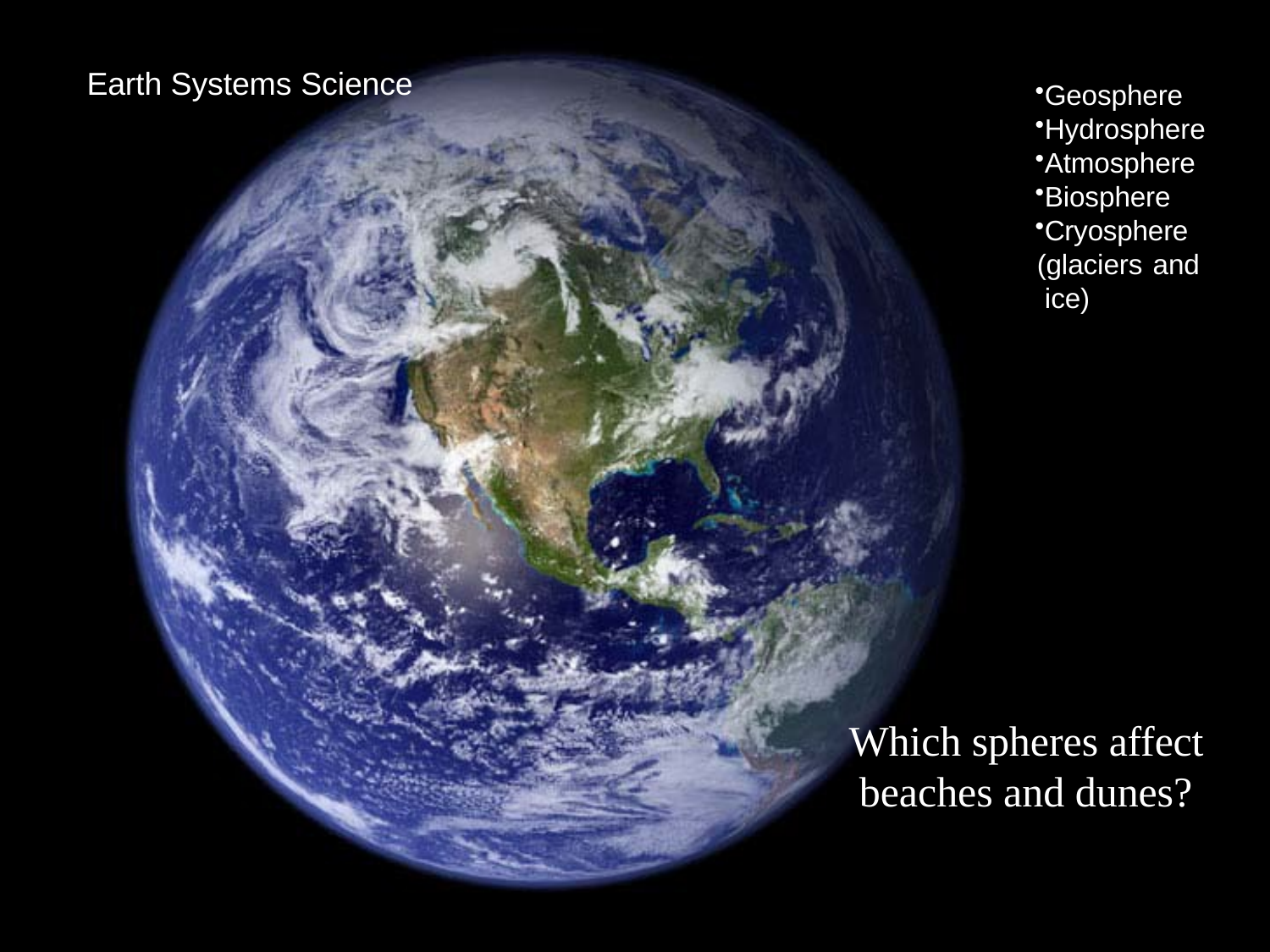

# Earth Systems Science
Geosphere
Hydrosphere
Atmosphere
Biosphere
Cryosphere  (glaciers and  ice)
Which spheres affect  beaches and dunes?